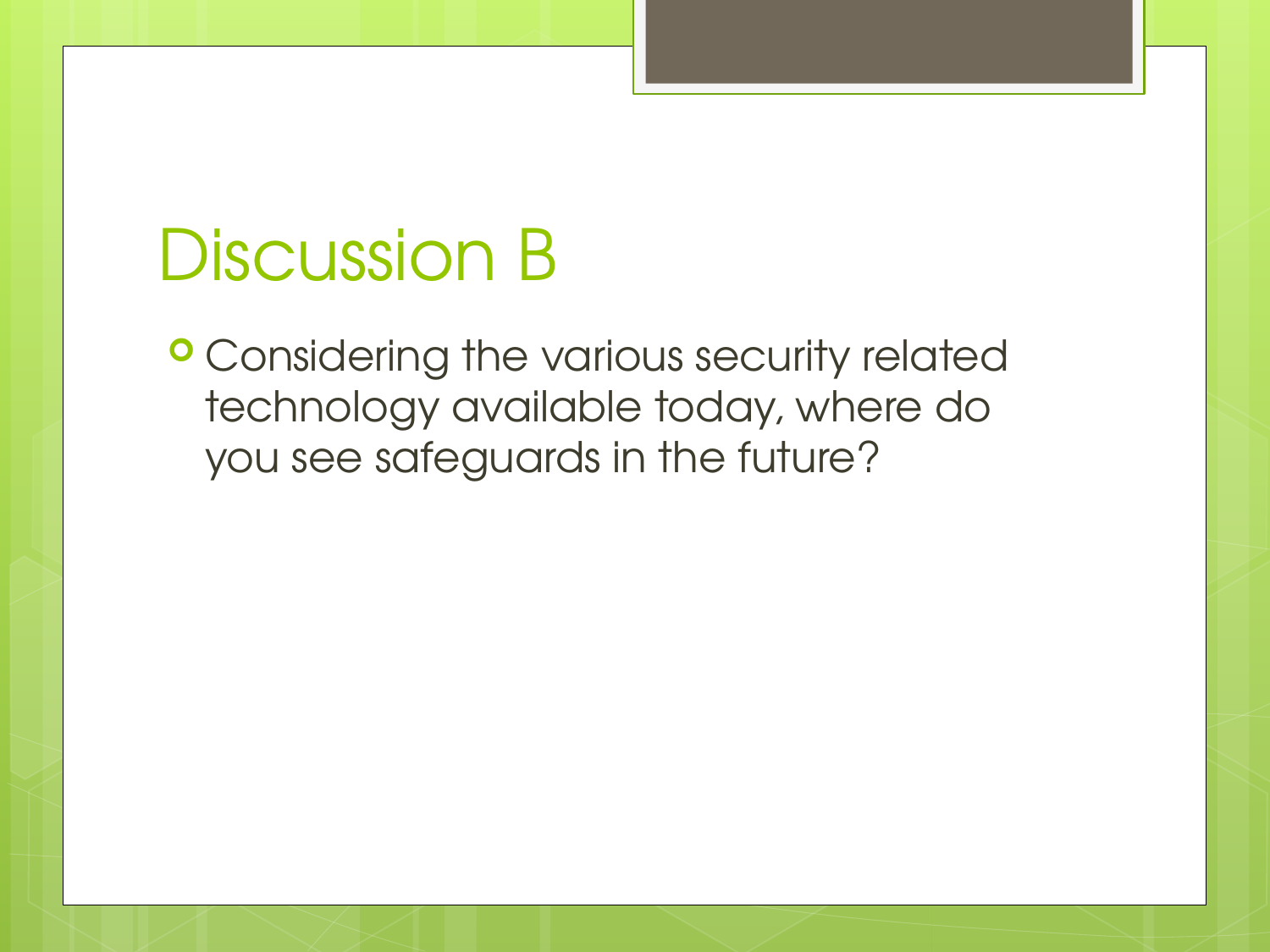

# Discussion B
Considering the various security related technology available today, where do you see safeguards in the future?